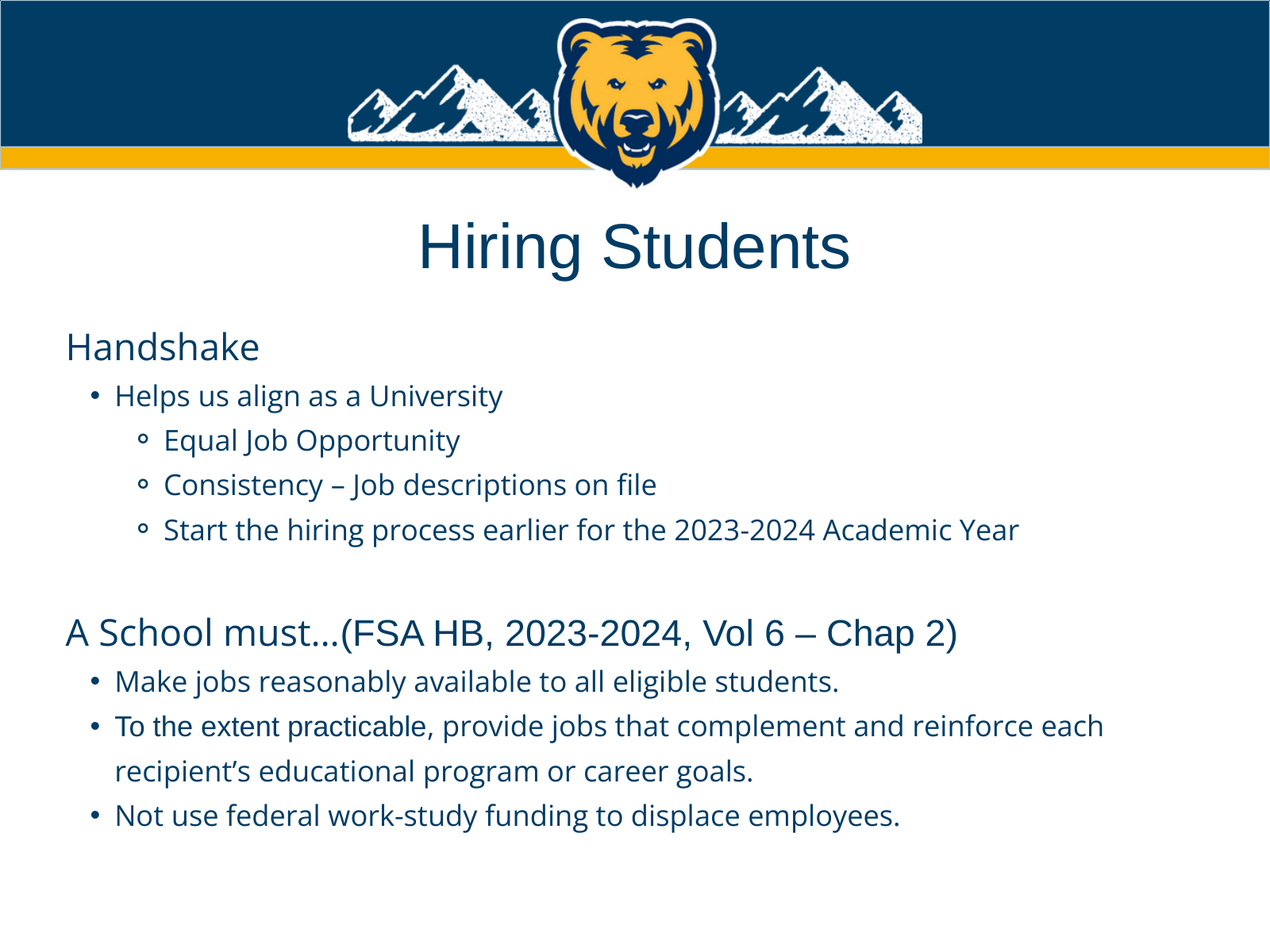

Hiring Students
Handshake
Helps us align as a University
Equal Job Opportunity
Consistency – Job descriptions on file
Start the hiring process earlier for the 2023-2024 Academic Year

A School must…(FSA HB, 2023-2024, Vol 6 – Chap 2)
Make jobs reasonably available to all eligible students.
To the extent practicable, provide jobs that complement and reinforce each recipient’s educational program or career goals.
Not use federal work-study funding to displace employees.